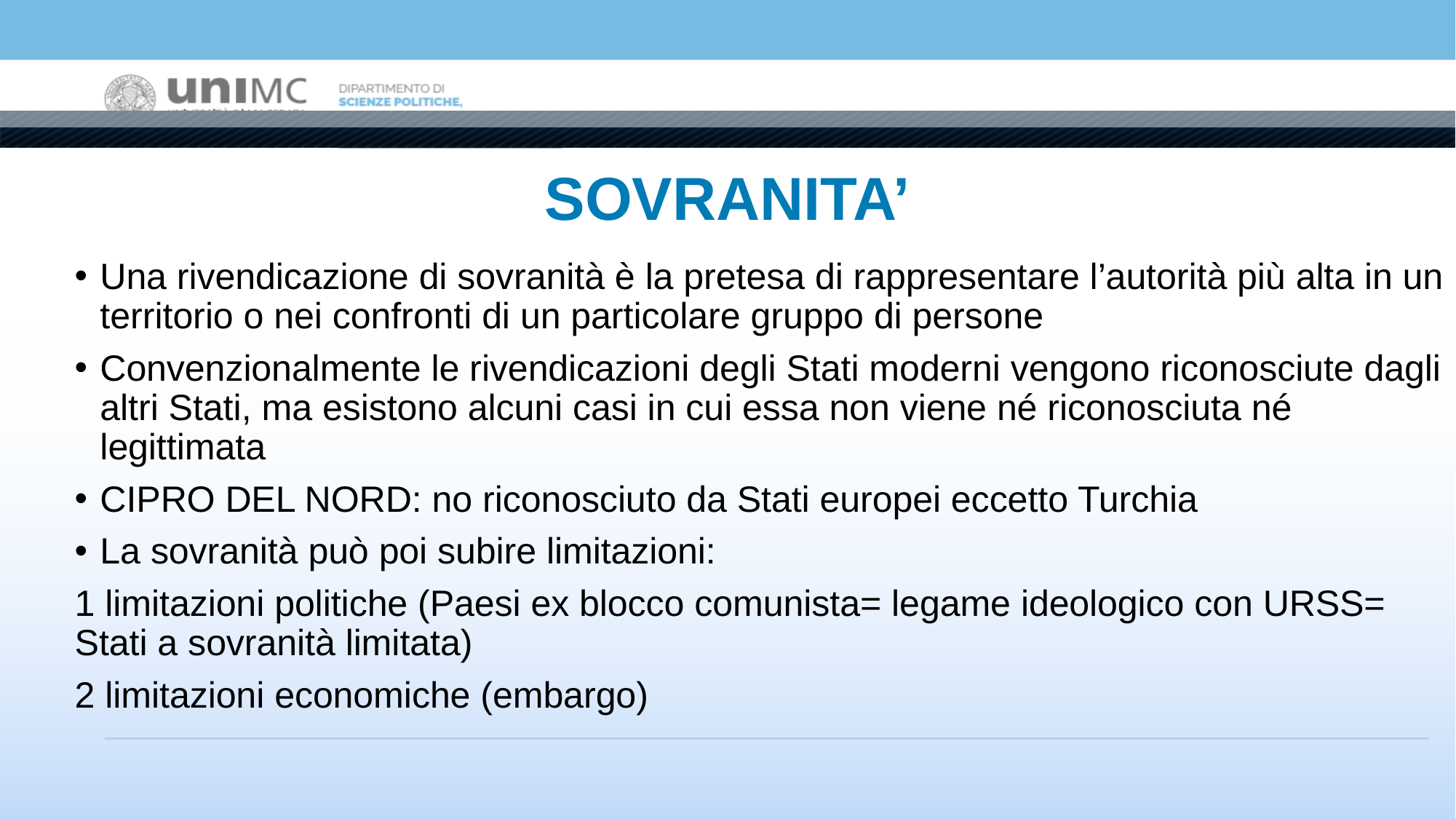

# SOVRANITA’
Una rivendicazione di sovranità è la pretesa di rappresentare l’autorità più alta in un territorio o nei confronti di un particolare gruppo di persone
Convenzionalmente le rivendicazioni degli Stati moderni vengono riconosciute dagli altri Stati, ma esistono alcuni casi in cui essa non viene né riconosciuta né legittimata
CIPRO DEL NORD: no riconosciuto da Stati europei eccetto Turchia
La sovranità può poi subire limitazioni:
1 limitazioni politiche (Paesi ex blocco comunista= legame ideologico con URSS= Stati a sovranità limitata)
2 limitazioni economiche (embargo)